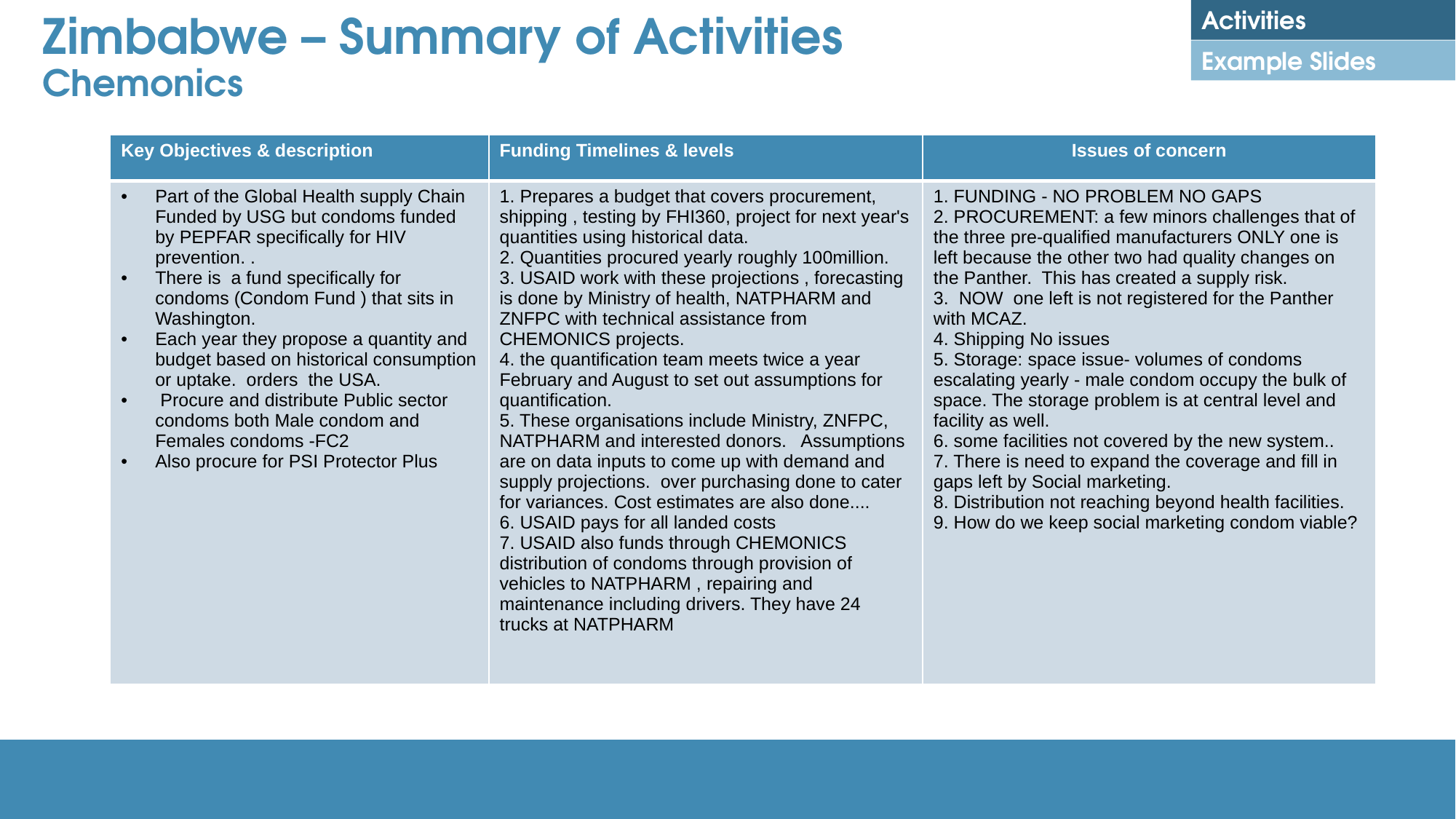

Activities
# Zimbabwe – Summary of Activities Chemonics
Example Slides
| Key Objectives & description | Funding Timelines & levels | Issues of concern |
| --- | --- | --- |
| Part of the Global Health supply Chain Funded by USG but condoms funded by PEPFAR specifically for HIV prevention. . There is a fund specifically for condoms (Condom Fund ) that sits in Washington. Each year they propose a quantity and budget based on historical consumption or uptake. orders the USA. Procure and distribute Public sector condoms both Male condom and Females condoms -FC2 Also procure for PSI Protector Plus | 1. Prepares a budget that covers procurement, shipping , testing by FHI360, project for next year's quantities using historical data. 2. Quantities procured yearly roughly 100million. 3. USAID work with these projections , forecasting is done by Ministry of health, NATPHARM and ZNFPC with technical assistance from CHEMONICS projects. 4. the quantification team meets twice a year February and August to set out assumptions for quantification. 5. These organisations include Ministry, ZNFPC, NATPHARM and interested donors. Assumptions are on data inputs to come up with demand and supply projections. over purchasing done to cater for variances. Cost estimates are also done.... 6. USAID pays for all landed costs 7. USAID also funds through CHEMONICS distribution of condoms through provision of vehicles to NATPHARM , repairing and maintenance including drivers. They have 24 trucks at NATPHARM | 1. FUNDING - NO PROBLEM NO GAPS 2. PROCUREMENT: a few minors challenges that of the three pre-qualified manufacturers ONLY one is left because the other two had quality changes on the Panther. This has created a supply risk. 3. NOW one left is not registered for the Panther with MCAZ. 4. Shipping No issues 5. Storage: space issue- volumes of condoms escalating yearly - male condom occupy the bulk of space. The storage problem is at central level and facility as well. 6. some facilities not covered by the new system.. 7. There is need to expand the coverage and fill in gaps left by Social marketing. 8. Distribution not reaching beyond health facilities. 9. How do we keep social marketing condom viable? |